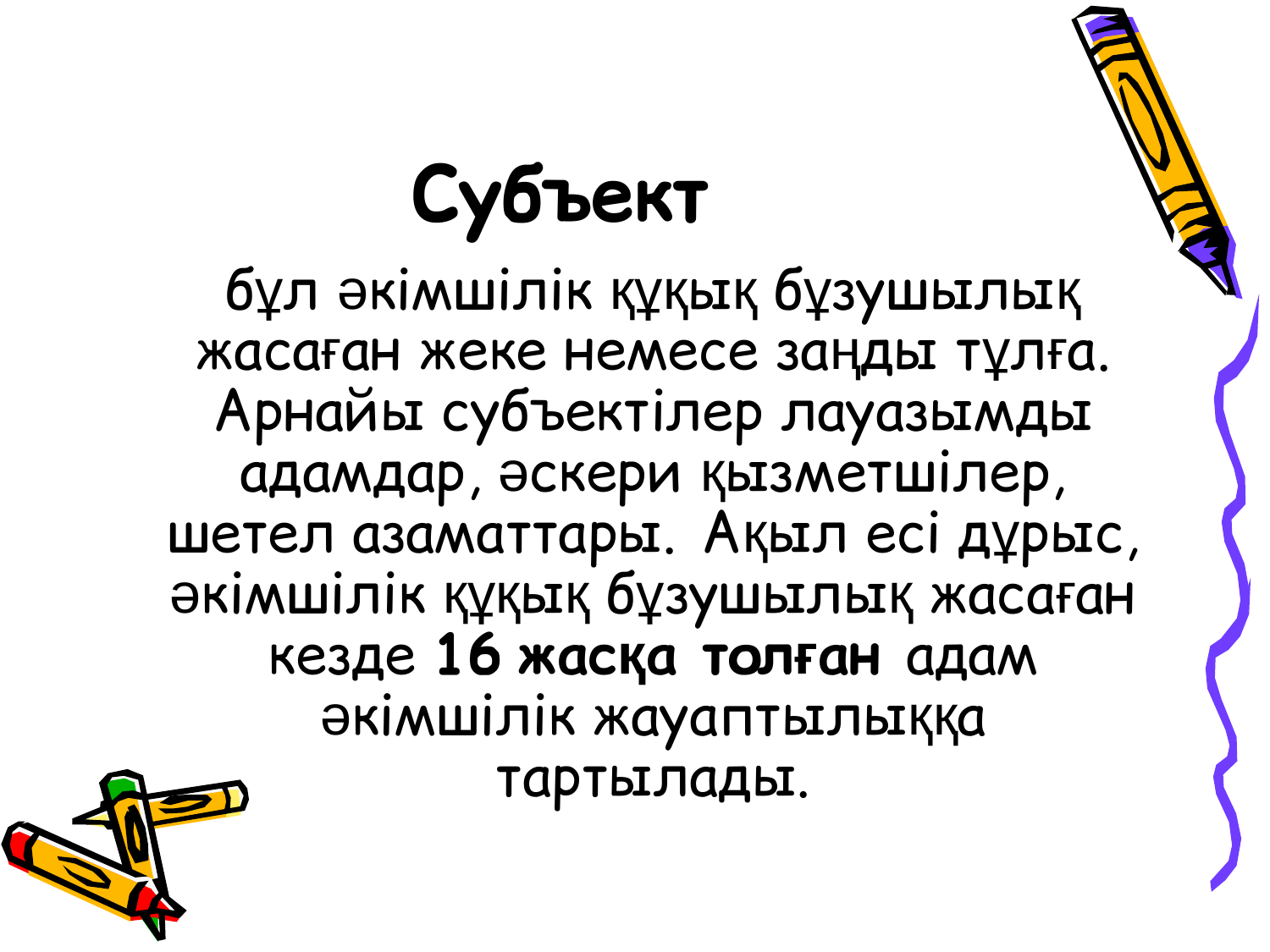

# Субъект
	бұл әкімшілік құқық бұзушылық жасаған жеке немесе заңды тұлға. Арнайы субъектілер лауазымды адамдар, әскери қызметшілер, шетел азаматтары. Ақыл есі дұрыс, әкімшілік құқық бұзушылық жасаған кезде 16 жасқа толған адам әкімшілік жауаптылыққа тартылады.